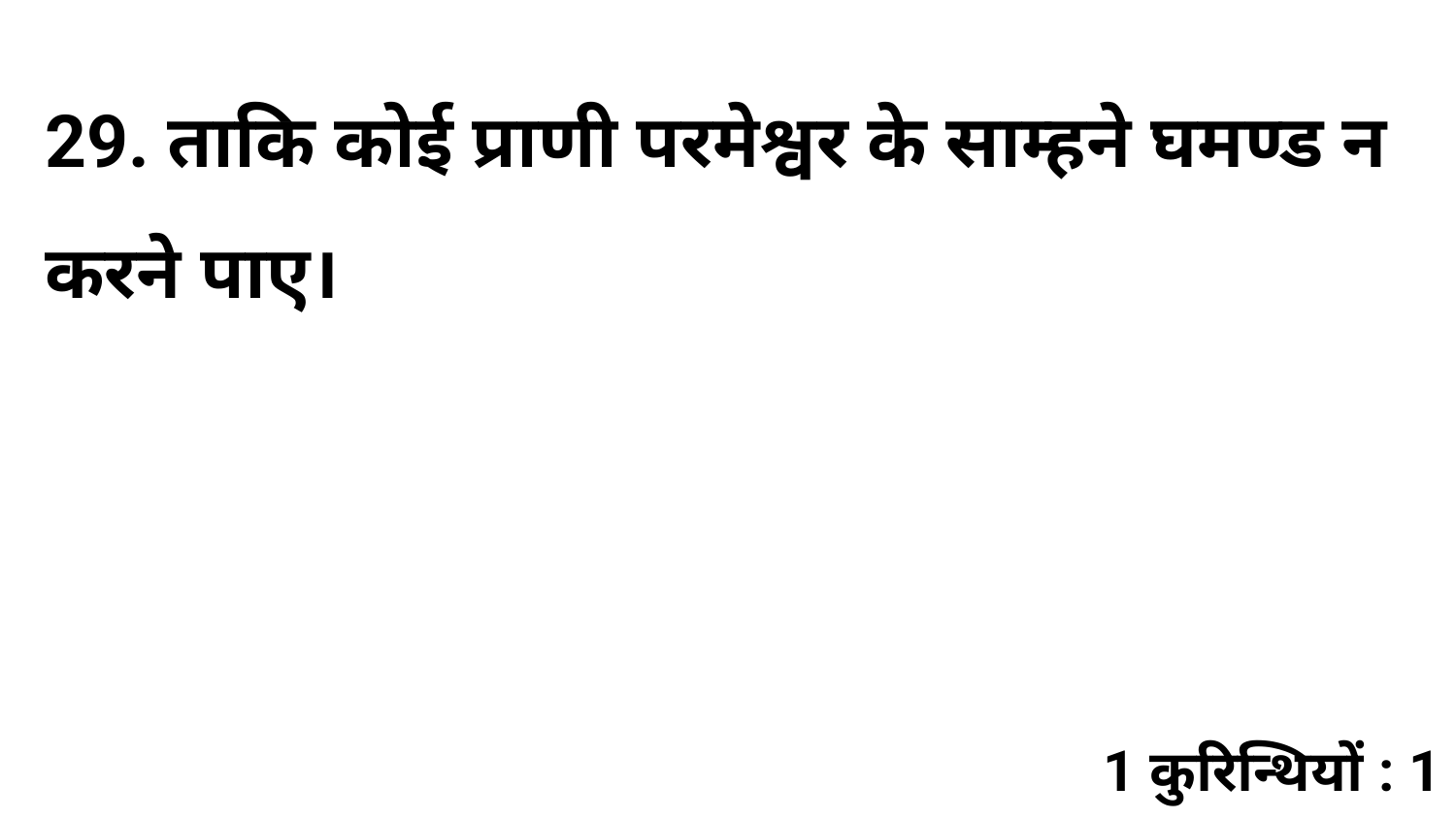

29. ताकि कोई प्राणी परमेश्वर के साम्हने घमण्ड न करने पाए।
1 कुरिन्थियों : 1